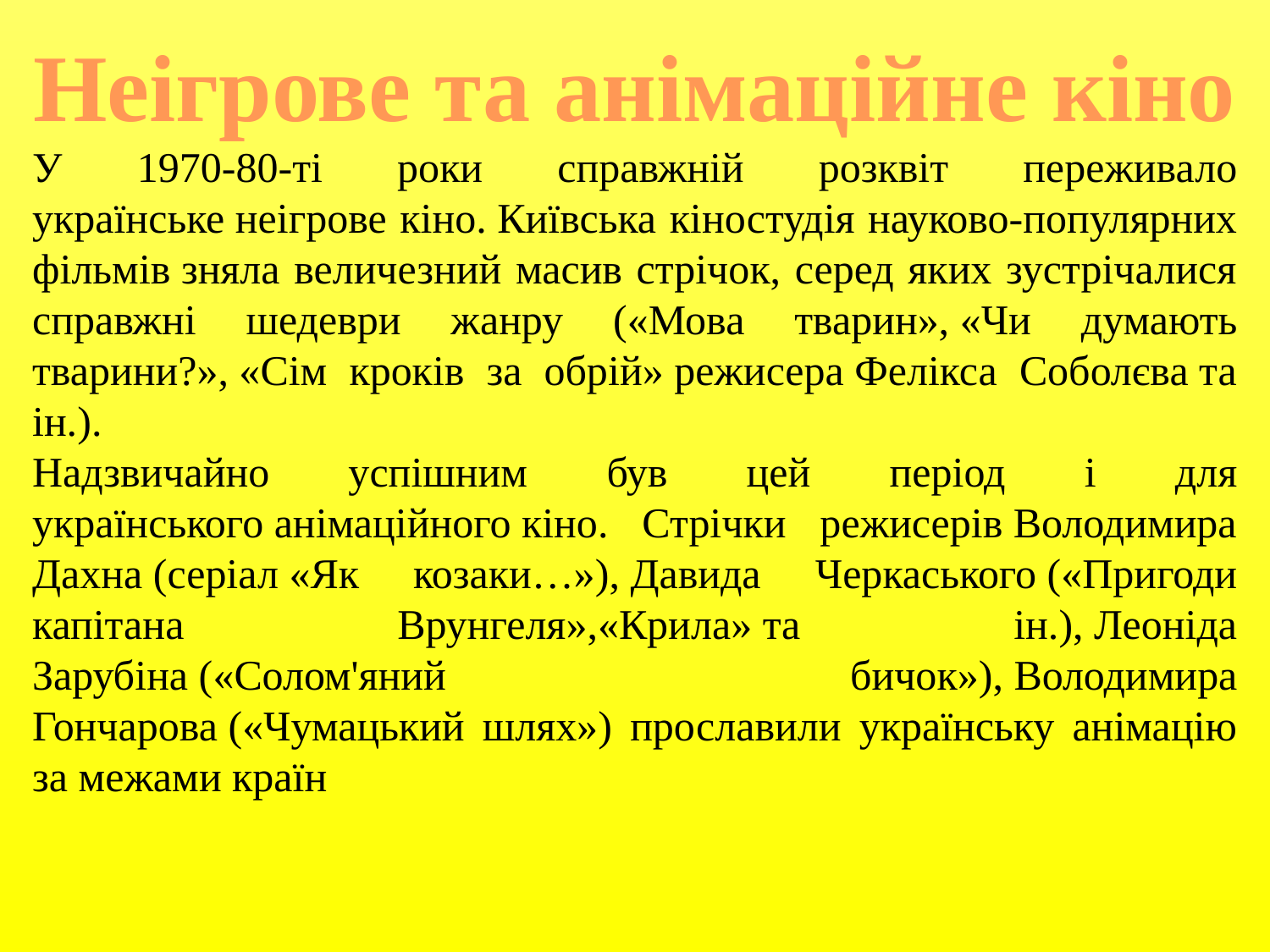

Неігрове та анімаційне кіно
У 1970-80-ті роки справжній розквіт переживало українське неігрове кіно. Київська кіностудія науково-популярних фільмів зняла величезний масив стрічок, серед яких зустрічалися справжні шедеври жанру («Мова тварин», «Чи думають тварини?», «Сім кроків за обрій» режисера Фелікса Соболєва та ін.).
Надзвичайно успішним був цей період і для українського анімаційного кіно. Стрічки режисерів Володимира Дахна (серіал «Як козаки…»), Давида Черкаського («Пригоди капітана Врунгеля»,«Крила» та ін.), Леоніда Зарубіна («Солом'яний бичок»), Володимира Гончарова («Чумацький шлях») прославили українську анімацію за межами країн